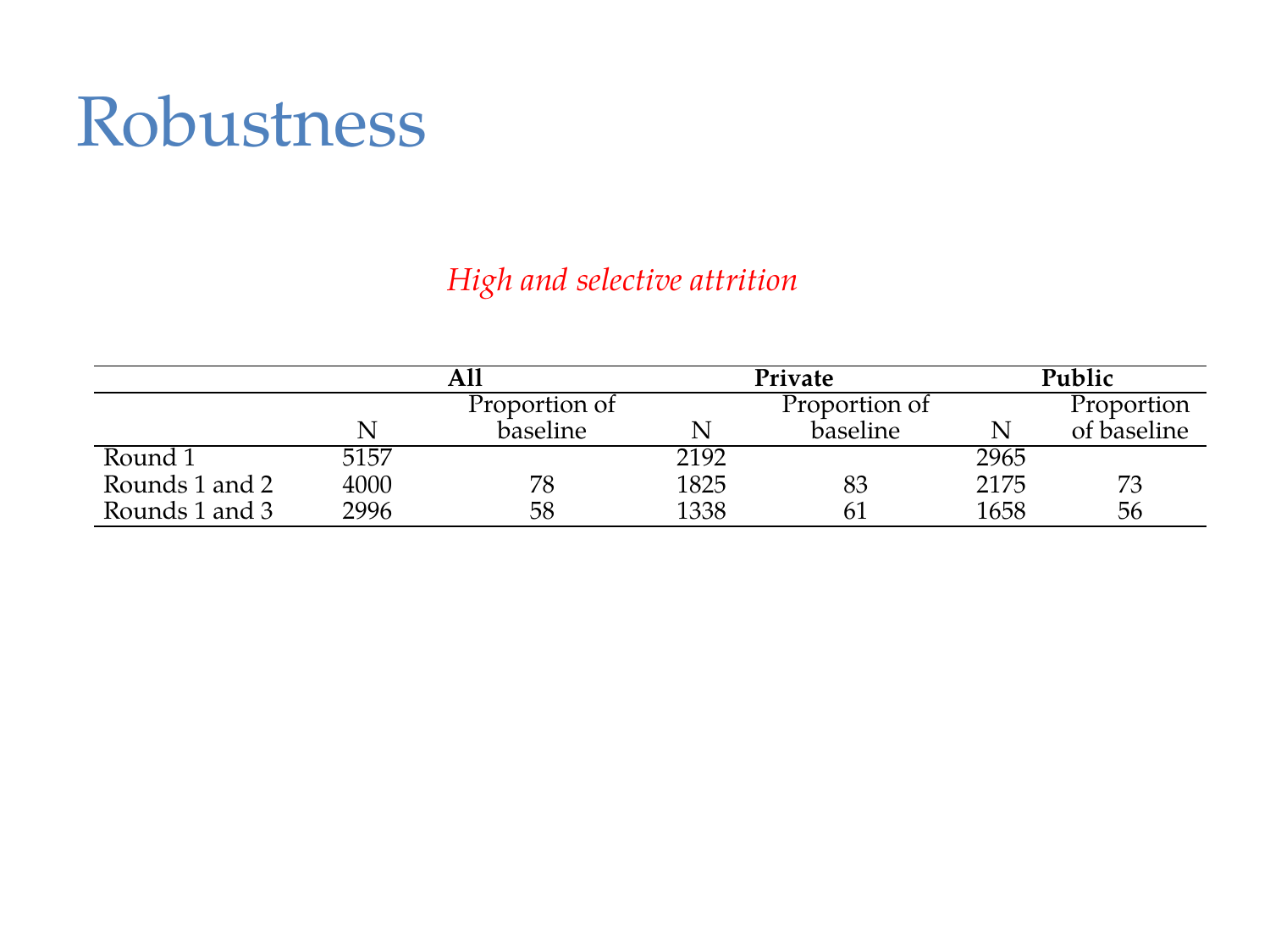

# Robustness
High and selective attrition
|  | All |  | Private |  | Public |  |
| --- | --- | --- | --- | --- | --- | --- |
|  | N | Proportion of baseline | N | Proportion of baseline | N | Proportion of baseline |
| Round 1 | 5157 |  | 2192 |  | 2965 |  |
| Rounds 1 and 2 | 4000 | 78 | 1825 | 83 | 2175 | 73 |
| Rounds 1 and 3 | 2996 | 58 | 1338 | 61 | 1658 | 56 |